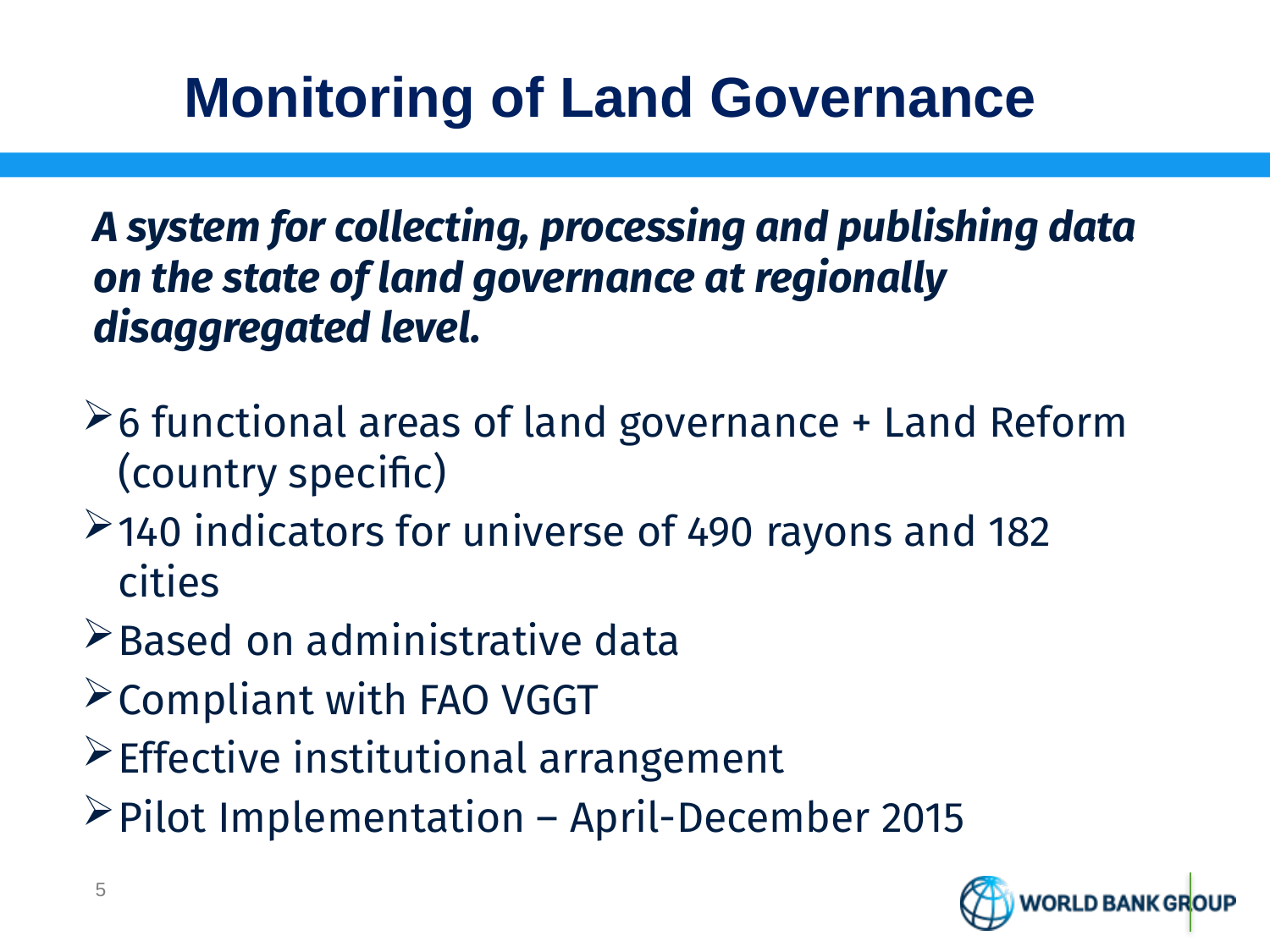

# Monitoring of Land Governance
A system for collecting, processing and publishing data on the state of land governance at regionally disaggregated level.

6 functional areas of land governance + Land Reform (country specific)
140 indicators for universe of 490 rayons and 182 cities
Based on administrative data
Compliant with FAO VGGT
Effective institutional arrangement
Pilot Implementation – April-December 2015
5